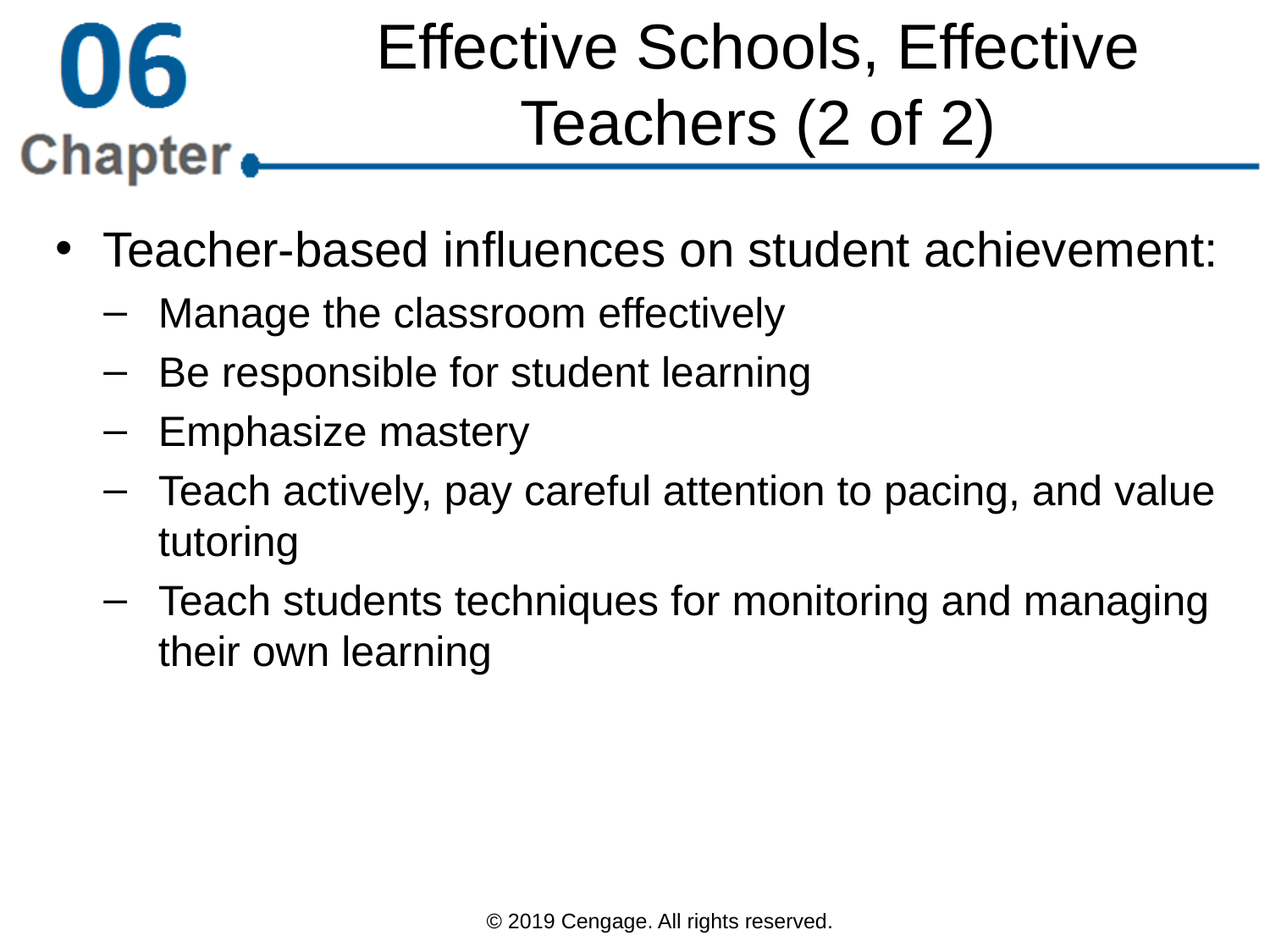

# Effective Schools, Effective Teachers (2 of 2)
Teacher-based influences on student achievement:
Manage the classroom effectively
Be responsible for student learning
Emphasize mastery
Teach actively, pay careful attention to pacing, and value tutoring
Teach students techniques for monitoring and managing their own learning